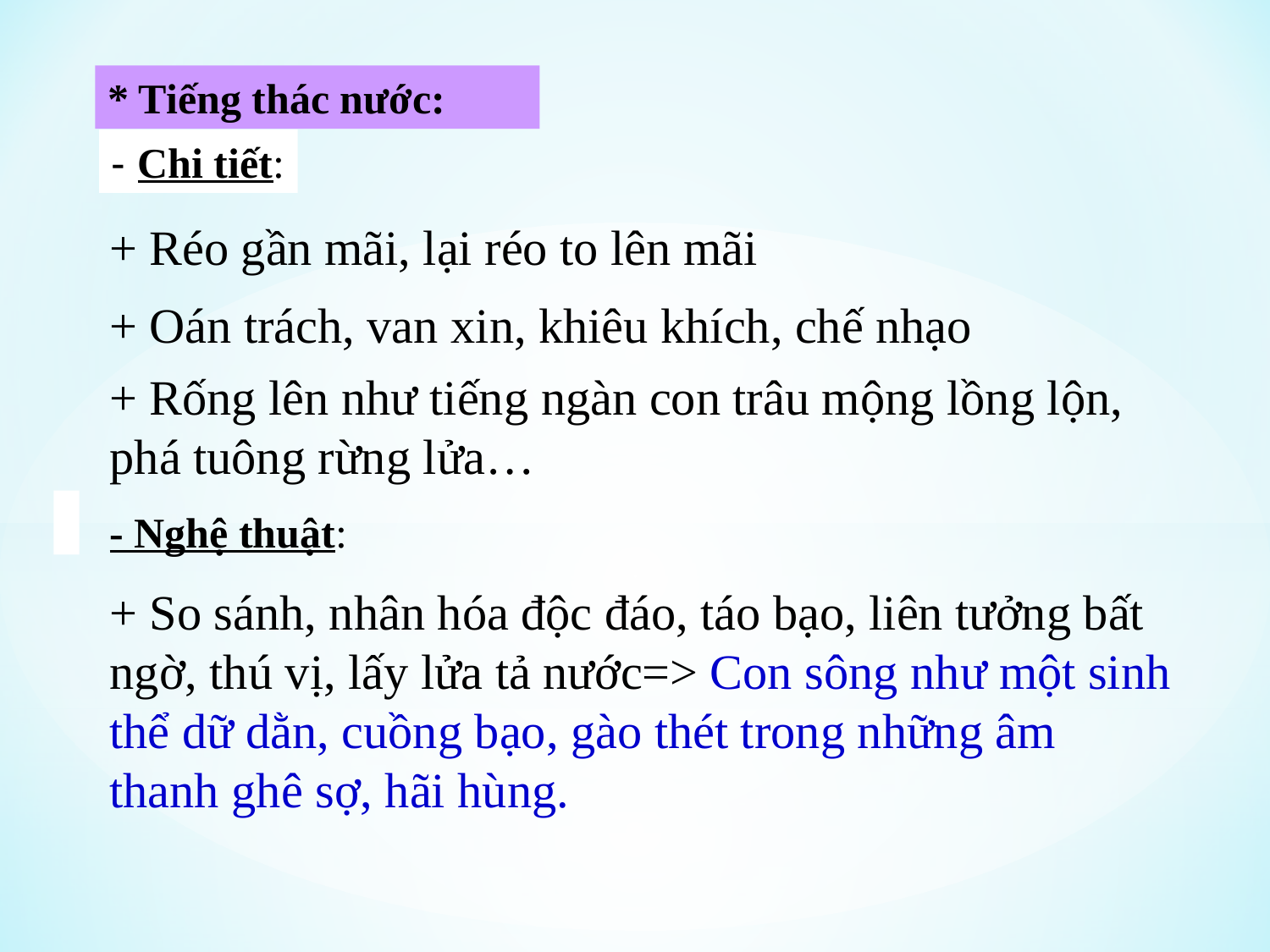

* Tiếng thác nước:

- Chi tiết:
+ Réo gần mãi, lại réo to lên mãi
+ Oán trách, van xin, khiêu khích, chế nhạo
+ Rống lên như tiếng ngàn con trâu mộng lồng lộn, phá tuông rừng lửa…
- Nghệ thuật:
+ So sánh, nhân hóa độc đáo, táo bạo, liên tưởng bất ngờ, thú vị, lấy lửa tả nước=> Con sông như một sinh thể dữ dằn, cuồng bạo, gào thét trong những âm thanh ghê sợ, hãi hùng.